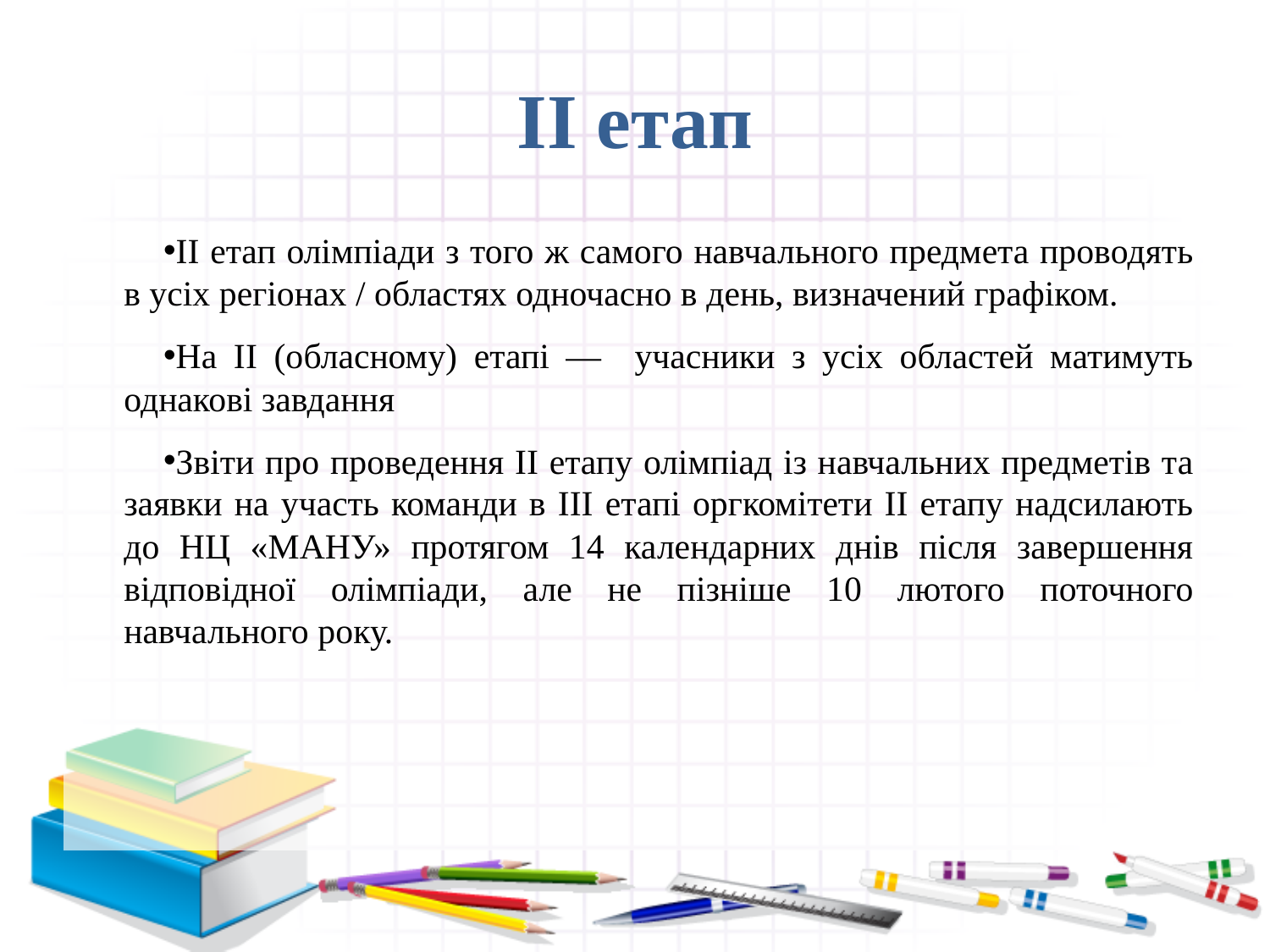

# ІІ етап
II етап олімпіади з того ж самого навчального предмета проводять в усіх регіонах / областях одночасно в день, визначений графіком.
На ІІ (обласному) етапі —  учасники з усіх областей матимуть однакові завдання
Звіти про проведення II етапу олімпіад із навчальних предметів та заявки на участь команди в III етапі оргкомітети II етапу надсилають до НЦ «МАНУ» протягом 14 календарних днів після завершення відповідної олімпіади, але не пізніше 10 лютого поточного навчального року.